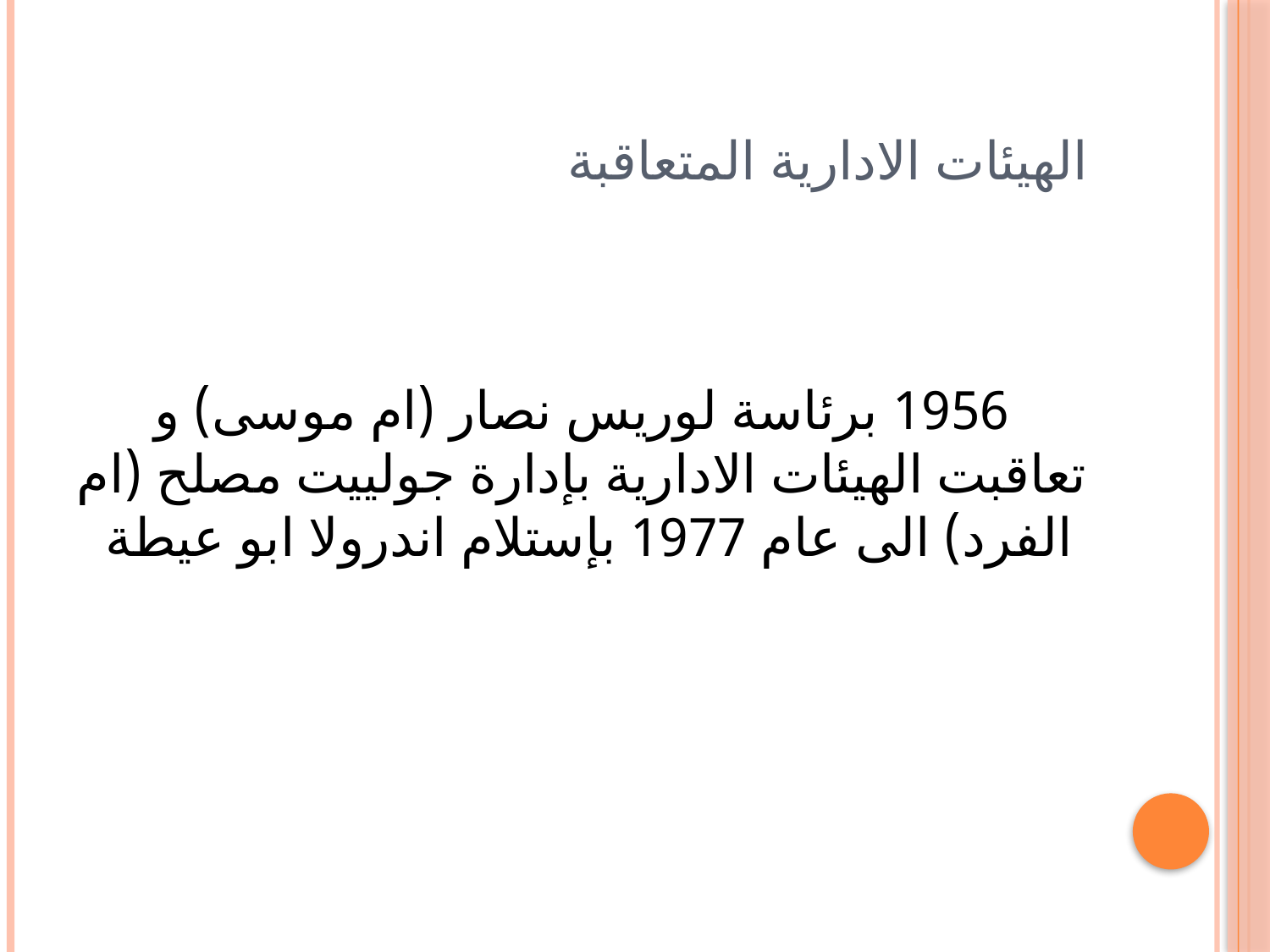

# الهيئات الادارية المتعاقبة

1956 برئاسة لوريس نصار (ام موسى) و تعاقبت الهيئات الادارية بإدارة جولييت مصلح (ام الفرد) الى عام 1977 بإستلام اندرولا ابو عيطة